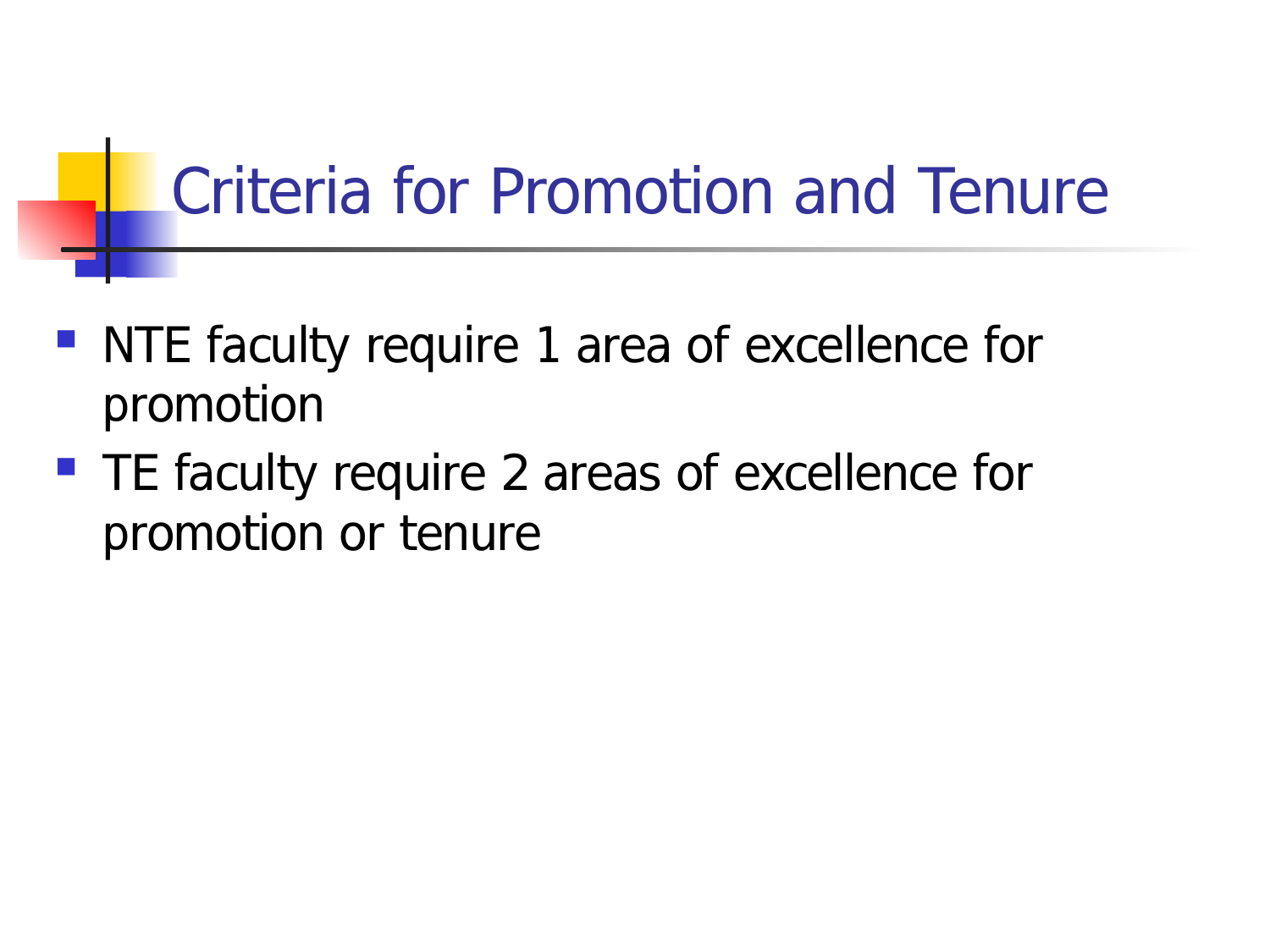

# Criteria for Promotion and Tenure
NTE faculty require 1 area of excellence for promotion
TE faculty require 2 areas of excellence for promotion or tenure